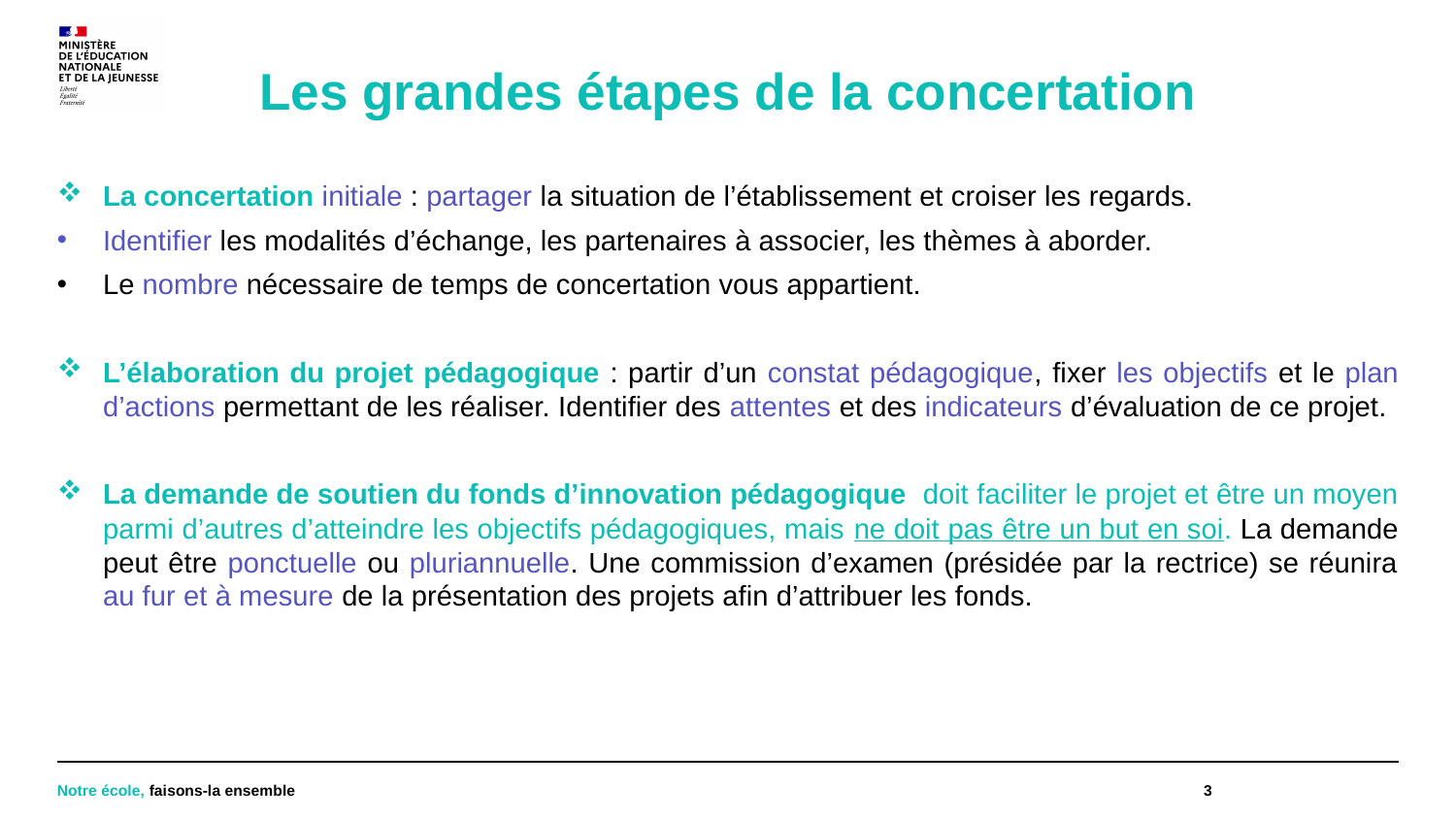

# Les grandes étapes de la concertation

La concertation initiale : partager la situation de l’établissement et croiser les regards.
Identifier les modalités d’échange, les partenaires à associer, les thèmes à aborder.
Le nombre nécessaire de temps de concertation vous appartient.

L’élaboration du projet pédagogique : partir d’un constat pédagogique, fixer les objectifs et le plan d’actions permettant de les réaliser. Identifier des attentes et des indicateurs d’évaluation de ce projet.

La demande de soutien du fonds d’innovation pédagogique  doit faciliter le projet et être un moyen parmi d’autres d’atteindre les objectifs pédagogiques, mais ne doit pas être un but en soi. La demande peut être ponctuelle ou pluriannuelle. Une commission d’examen (présidée par la rectrice) se réunira au fur et à mesure de la présentation des projets afin d’attribuer les fonds.

Notre école, faisons-la ensemble
3